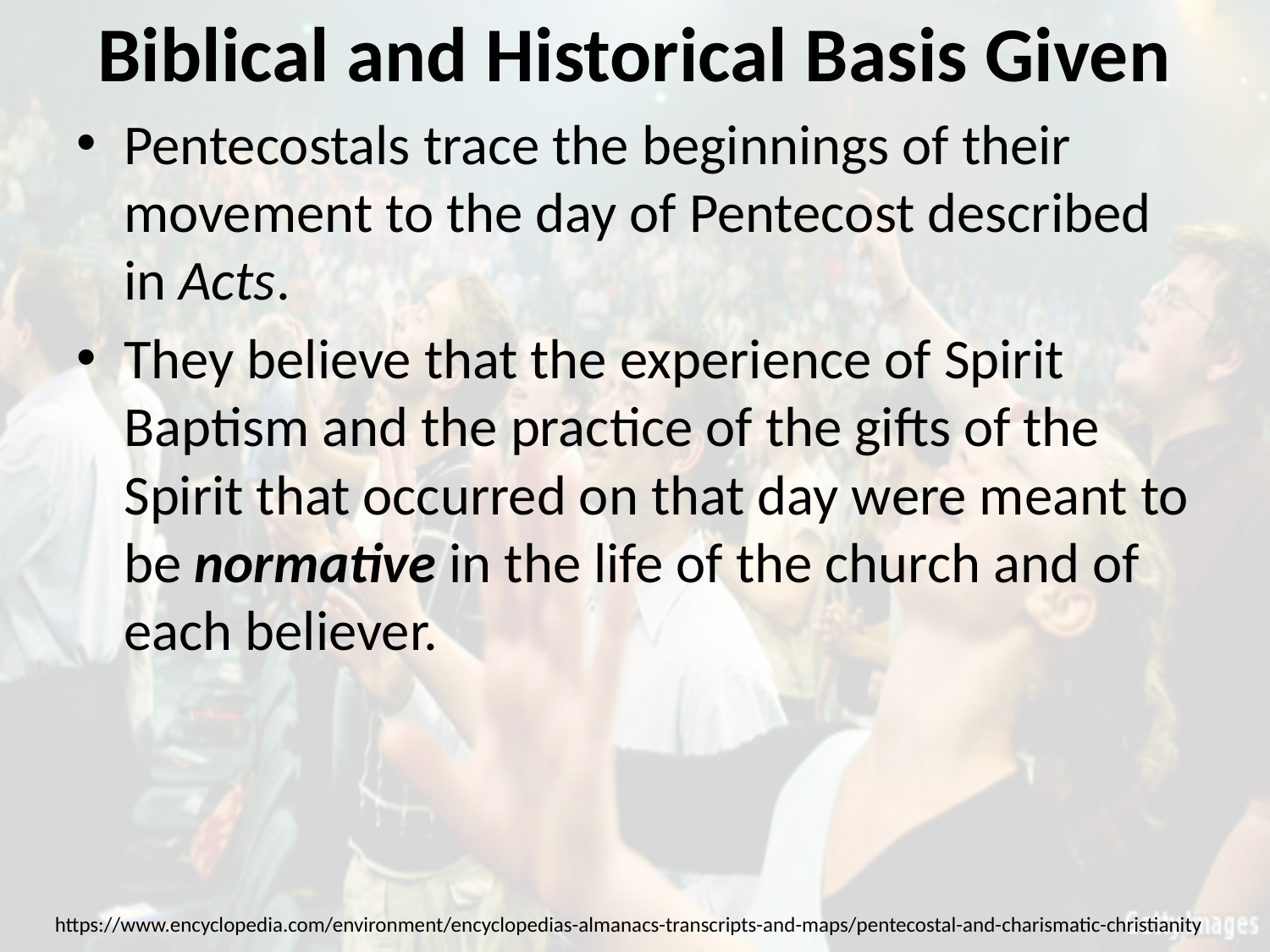

# Biblical and Historical Basis Given
Pentecostals trace the beginnings of their movement to the day of Pentecost described in Acts.
They believe that the experience of Spirit Baptism and the practice of the gifts of the Spirit that occurred on that day were meant to be normative in the life of the church and of each believer.
https://www.encyclopedia.com/environment/encyclopedias-almanacs-transcripts-and-maps/pentecostal-and-charismatic-christianity